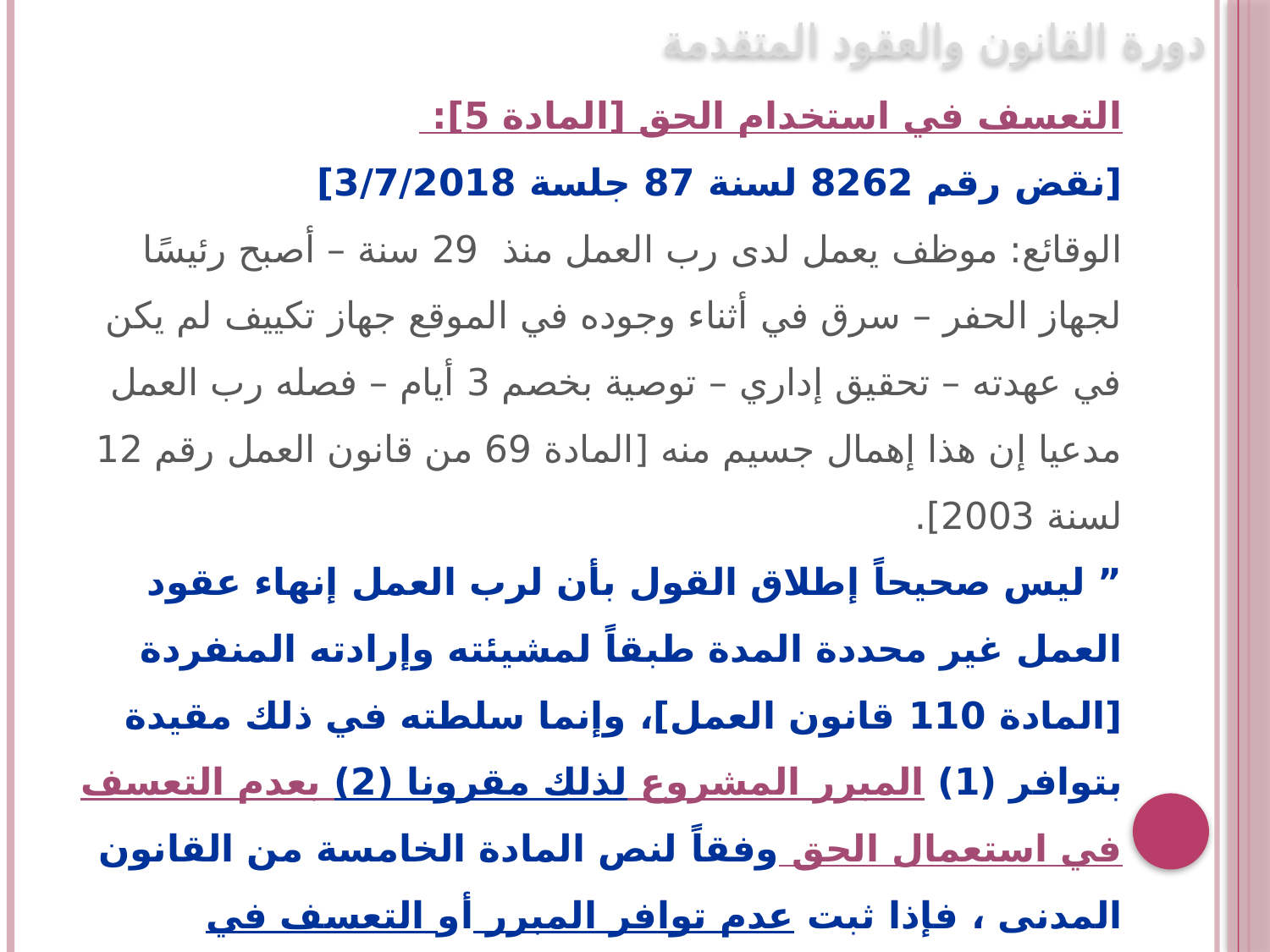

دورة القانون والعقود المتقدمة
التعسف في استخدام الحق [المادة 5]:
[نقض رقم 8262 لسنة 87 جلسة 3/7/2018]
الوقائع: موظف يعمل لدى رب العمل منذ  29 سنة – أصبح رئيسًا لجهاز الحفر – سرق في أثناء وجوده في الموقع جهاز تكييف لم يكن في عهدته – تحقيق إداري – توصية بخصم 3 أيام – فصله رب العمل مدعيا إن هذا إهمال جسيم منه [المادة 69 من قانون العمل رقم 12 لسنة 2003].
” ليس صحيحاً إطلاق القول بأن لرب العمل إنهاء عقود العمل غير محددة المدة طبقاً لمشيئته وإرادته المنفردة [المادة 110 قانون العمل]، وإنما سلطته في ذلك مقيدة بتوافر (1) المبرر المشروع لذلك مقرونا (2) بعدم التعسف في استعمال الحق وفقاً لنص المادة الخامسة من القانون المدنى ، فإذا ثبت عدم توافر المبرر أو التعسف في استعمال الحق جاز للعامل اللجوء إلى القضاء لبسط رقابته ونصفه المظلوم“